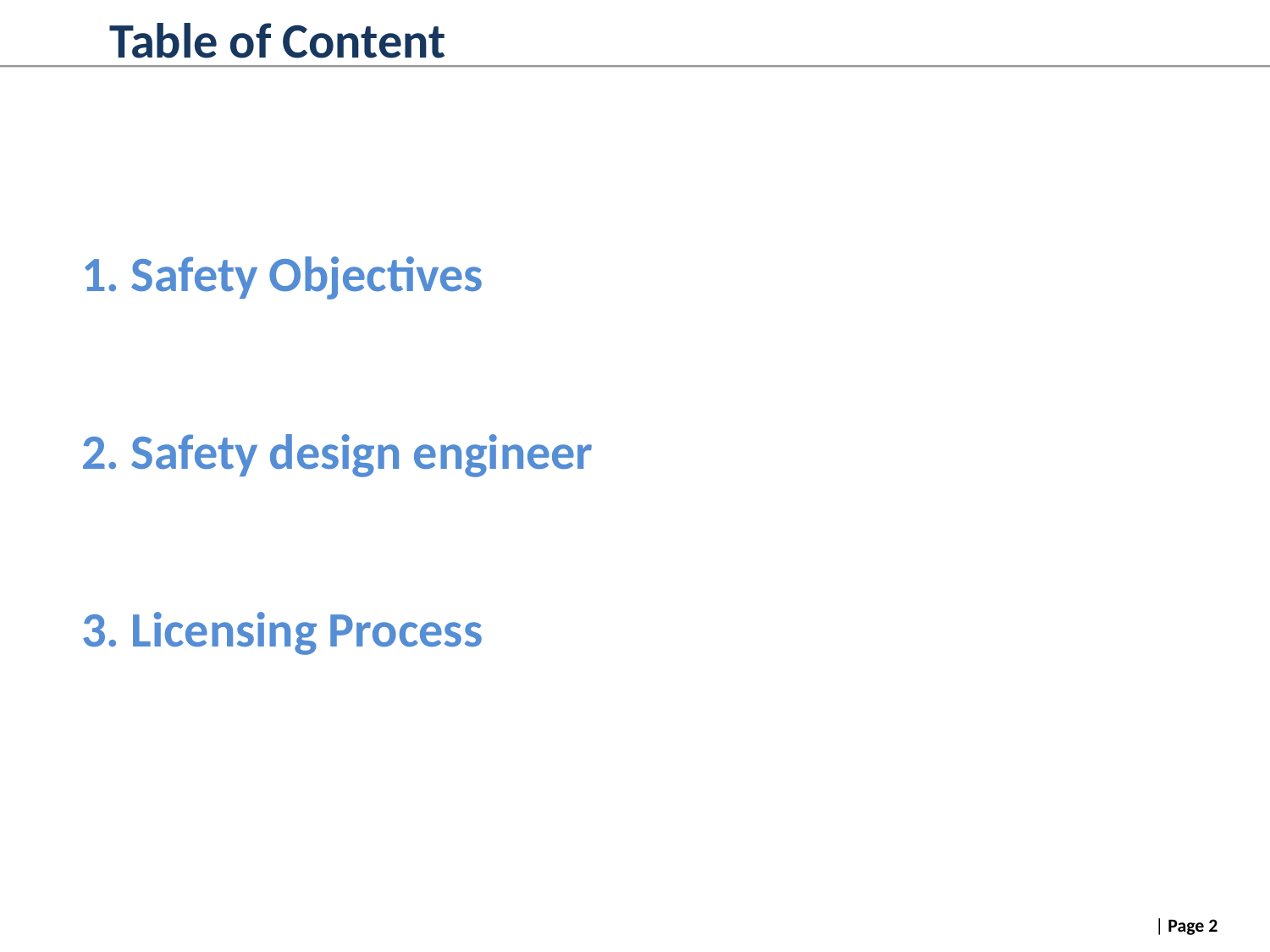

Table of Content
1. Safety Objectives

2. Safety design engineer

3. Licensing Process